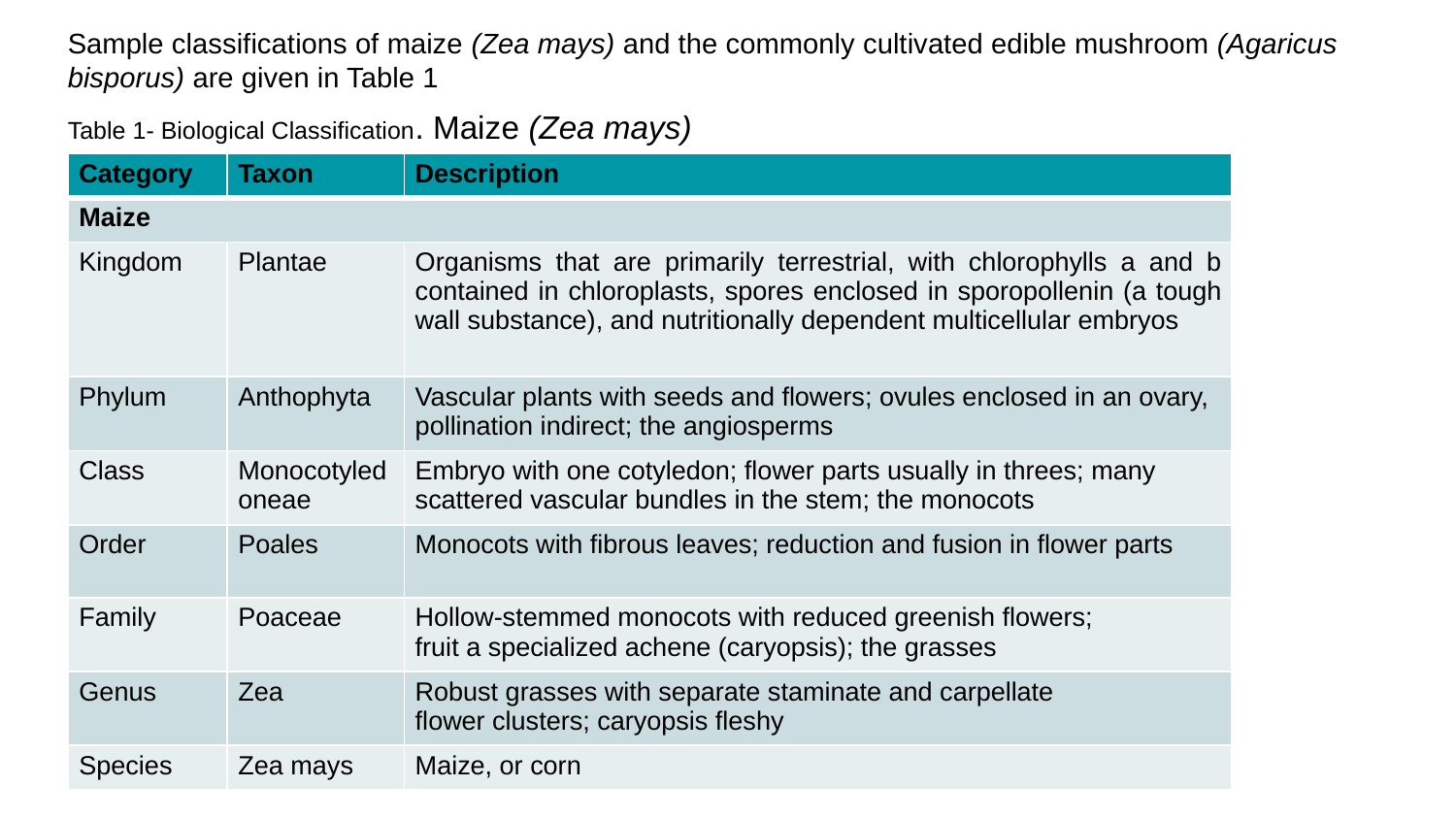

Sample classifications of maize (Zea mays) and the commonly cultivated edible mushroom (Agaricus bisporus) are given in Table 1
Table 1- Biological Classification. Maize (Zea mays)
| Category | Taxon | Description |
| --- | --- | --- |
| Maize |  |  |
| Kingdom | Plantae | Organisms that are primarily terrestrial, with chlorophylls a and b contained in chloroplasts, spores enclosed in sporopollenin (a tough wall substance), and nutritionally dependent multicellular embryos |
| Phylum | Anthophyta | Vascular plants with seeds and flowers; ovules enclosed in an ovary, pollination indirect; the angiosperms |
| Class | Monocotyledoneae | Embryo with one cotyledon; flower parts usually in threes; many scattered vascular bundles in the stem; the monocots |
| Order | Poales | Monocots with fibrous leaves; reduction and fusion in flower parts |
| Family | Poaceae | Hollow-stemmed monocots with reduced greenish flowers; fruit a specialized achene (caryopsis); the grasses |
| Genus | Zea | Robust grasses with separate staminate and carpellate flower clusters; caryopsis fleshy |
| Species | Zea mays | Maize, or corn |